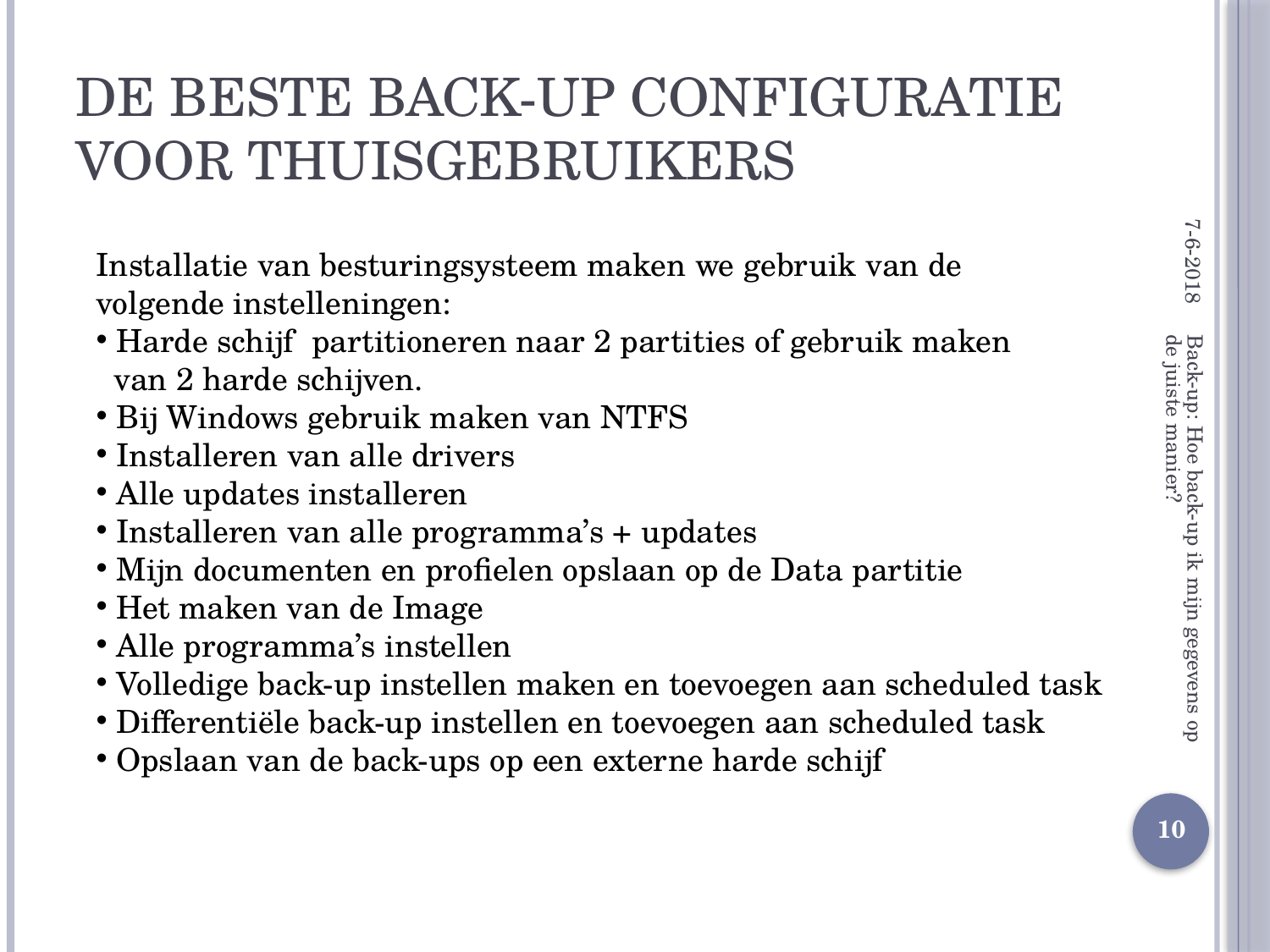

# De beste back-up configuratie voor thuisgebruikers
7-6-2018
Installatie van besturingsysteem maken we gebruik van de
volgende instelleningen:
 Harde schijf  partitioneren naar 2 partities of gebruik maken
  van 2 harde schijven.
 Bij Windows gebruik maken van NTFS
 Installeren van alle drivers
 Alle updates installeren
 Installeren van alle programma’s + updates
 Mijn documenten en profielen opslaan op de Data partitie
 Het maken van de Image
 Alle programma’s instellen
 Volledige back-up instellen maken en toevoegen aan scheduled task
 Differentiële back-up instellen en toevoegen aan scheduled task
 Opslaan van de back-ups op een externe harde schijf
Back-up: Hoe back-up ik mijn gegevens op de juiste manier?
10